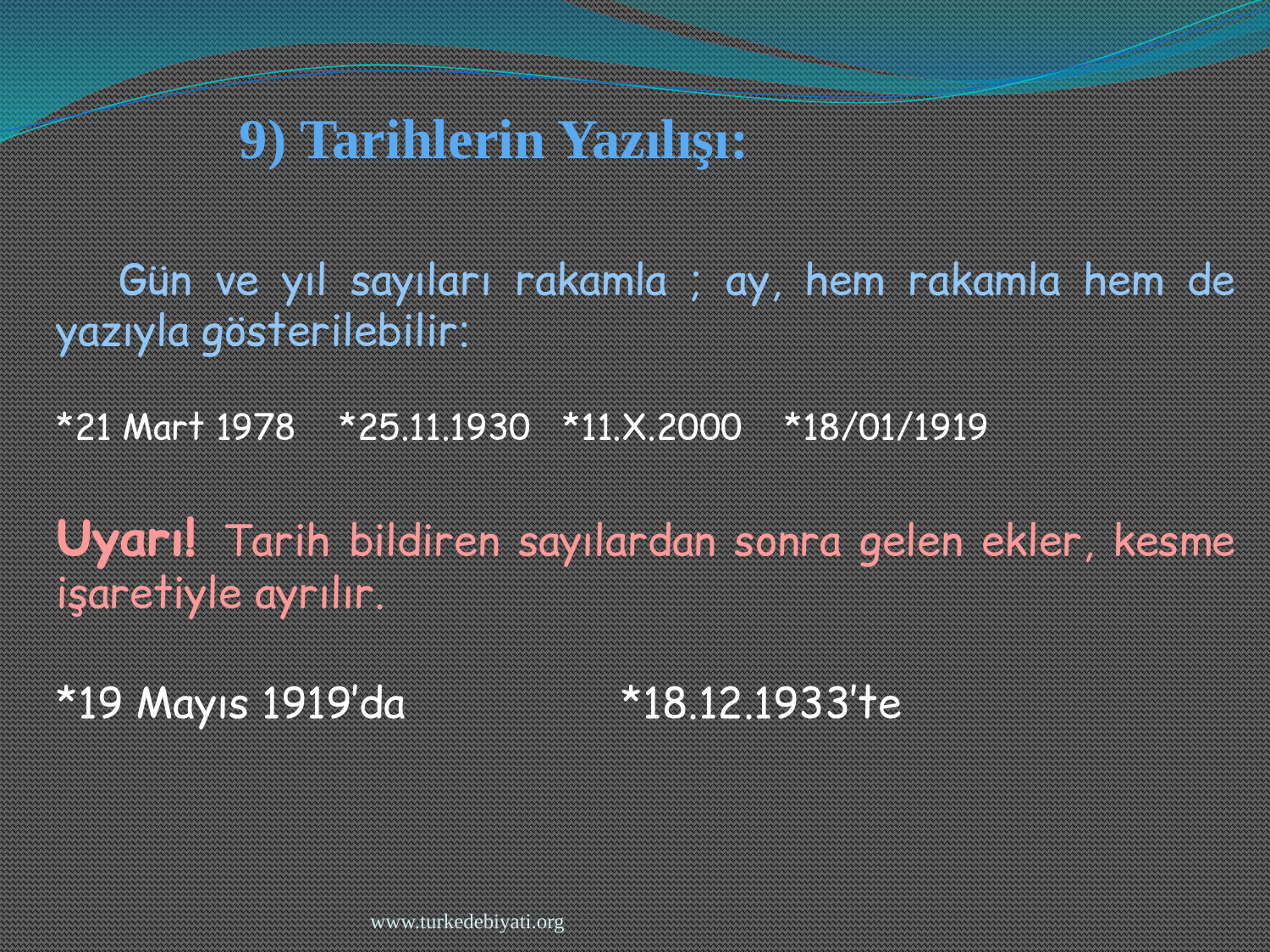

9) Tarihlerin Yazılışı:
   Gün ve yıl sayıları rakamla ; ay, hem rakamla hem de yazıyla gösterilebilir:

*21 Mart 1978    *25.11.1930   *11.X.2000    *18/01/1919

Uyarı! Tarih bildiren sayılardan sonra gelen ekler, kesme işaretiyle ayrılır.

*19 Mayıs 1919’da                 *18.12.1933’te

www.turkedebiyati.org